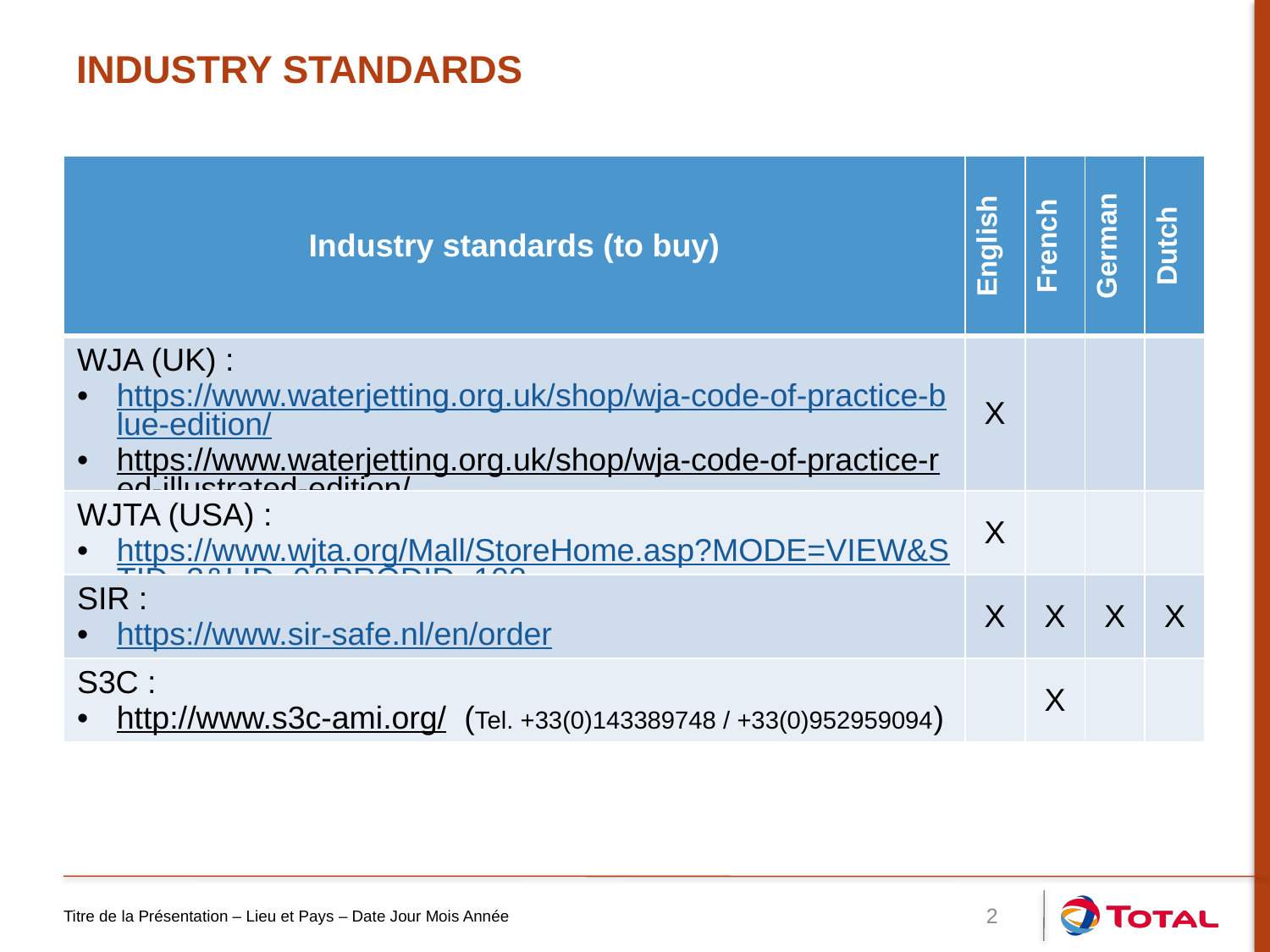

# Industry standards
| Industry standards (to buy) | English | French | German | Dutch |
| --- | --- | --- | --- | --- |
| WJA (UK) : https://www.waterjetting.org.uk/shop/wja-code-of-practice-blue-edition/ https://www.waterjetting.org.uk/shop/wja-code-of-practice-red-illustrated-edition/ (drains and sewers) | X |  |  |  |
| WJTA (USA) : https://www.wjta.org/Mall/StoreHome.asp?MODE=VIEW&STID=3&LID=0&PRODID=108 | X |  |  |  |
| SIR : https://www.sir-safe.nl/en/order | X | X | X | X |
| S3C : http://www.s3c-ami.org/ (Tel. +33(0)143389748 / +33(0)952959094) |  | X |  |  |
Titre de la Présentation – Lieu et Pays – Date Jour Mois Année
2